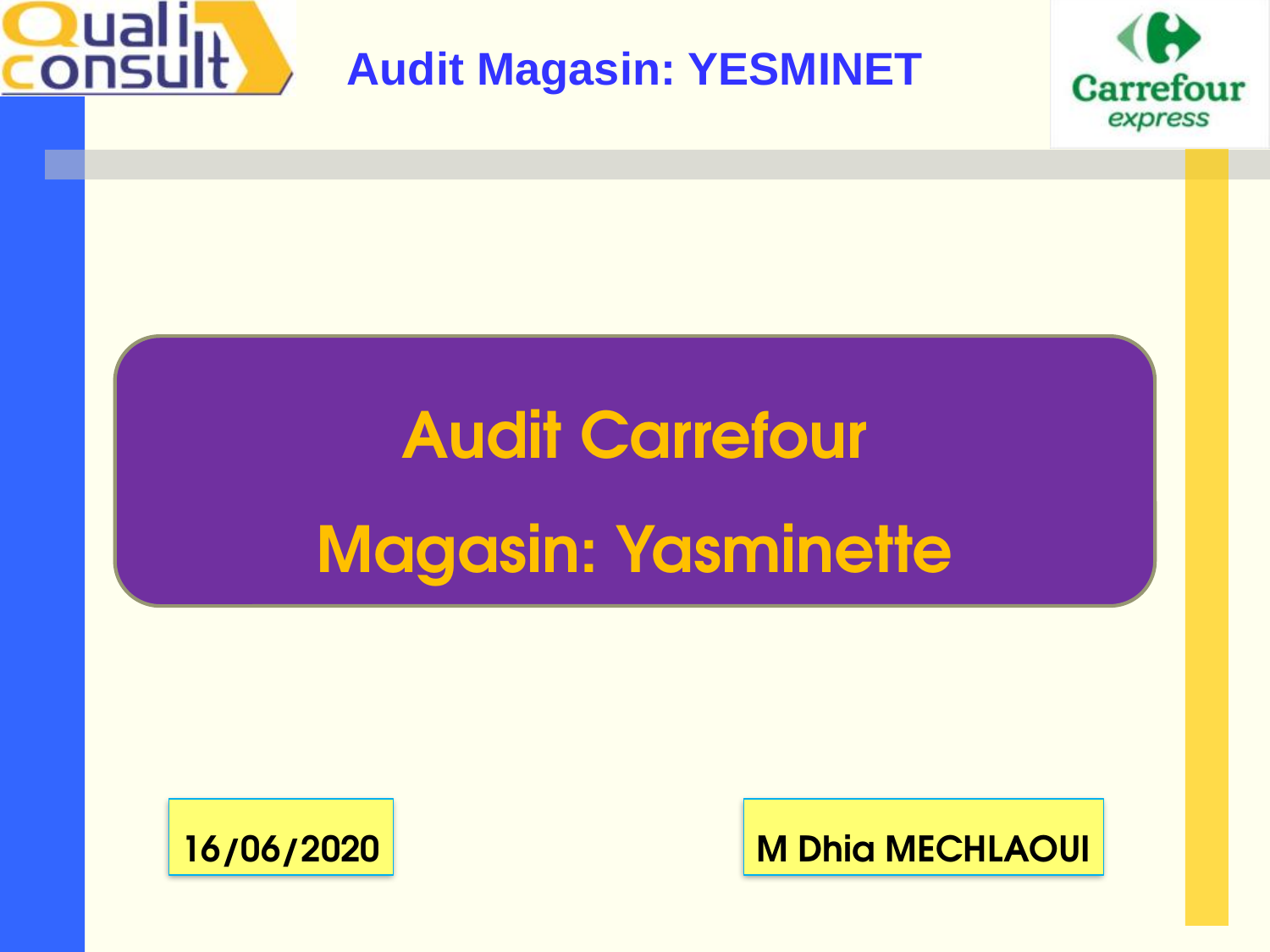

Audit Carrefour
Magasin: Yasminette
16/06/2020
M Dhia MECHLAOUI